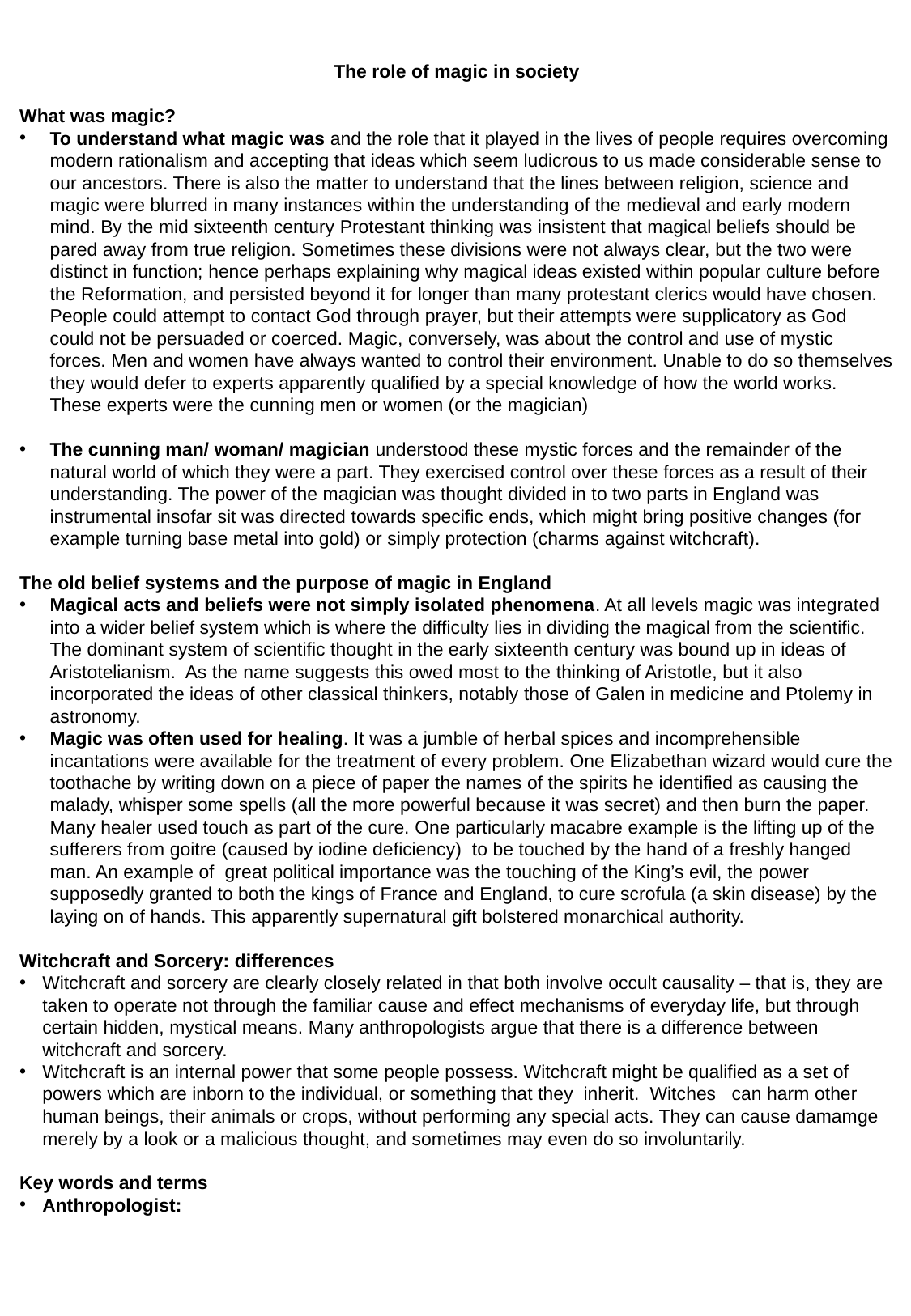

The role of magic in society

What was magic?
To understand what magic was and the role that it played in the lives of people requires overcoming modern rationalism and accepting that ideas which seem ludicrous to us made considerable sense to our ancestors. There is also the matter to understand that the lines between religion, science and magic were blurred in many instances within the understanding of the medieval and early modern mind. By the mid sixteenth century Protestant thinking was insistent that magical beliefs should be pared away from true religion. Sometimes these divisions were not always clear, but the two were distinct in function; hence perhaps explaining why magical ideas existed within popular culture before the Reformation, and persisted beyond it for longer than many protestant clerics would have chosen.  People could attempt to contact God through prayer, but their attempts were supplicatory as God could not be persuaded or coerced. Magic, conversely, was about the control and use of mystic forces. Men and women have always wanted to control their environment. Unable to do so themselves they would defer to experts apparently qualified by a special knowledge of how the world works. These experts were the cunning men or women (or the magician)

The cunning man/ woman/ magician understood these mystic forces and the remainder of the natural world of which they were a part. They exercised control over these forces as a result of their understanding. The power of the magician was thought divided in to two parts in England was instrumental insofar sit was directed towards specific ends, which might bring positive changes (for example turning base metal into gold) or simply protection (charms against witchcraft).

The old belief systems and the purpose of magic in England
Magical acts and beliefs were not simply isolated phenomena. At all levels magic was integrated into a wider belief system which is where the difficulty lies in dividing the magical from the scientific. The dominant system of scientific thought in the early sixteenth century was bound up in ideas of Aristotelianism.  As the name suggests this owed most to the thinking of Aristotle, but it also incorporated the ideas of other classical thinkers, notably those of Galen in medicine and Ptolemy in astronomy.
Magic was often used for healing. It was a jumble of herbal spices and incomprehensible incantations were available for the treatment of every problem. One Elizabethan wizard would cure the toothache by writing down on a piece of paper the names of the spirits he identified as causing the malady, whisper some spells (all the more powerful because it was secret) and then burn the paper. Many healer used touch as part of the cure. One particularly macabre example is the lifting up of the sufferers from goitre (caused by iodine deficiency)  to be touched by the hand of a freshly hanged man. An example of  great political importance was the touching of the King’s evil, the power supposedly granted to both the kings of France and England, to cure scrofula (a skin disease) by the laying on of hands. This apparently supernatural gift bolstered monarchical authority.

Witchcraft and Sorcery: differences
Witchcraft and sorcery are clearly closely related in that both involve occult causality – that is, they are taken to operate not through the familiar cause and effect mechanisms of everyday life, but through certain hidden, mystical means. Many anthropologists argue that there is a difference between witchcraft and sorcery.
Witchcraft is an internal power that some people possess. Witchcraft might be qualified as a set of powers which are inborn to the individual, or something that they  inherit.  Witches   can harm other human beings, their animals or crops, without performing any special acts. They can cause damamge merely by a look or a malicious thought, and sometimes may even do so involuntarily.

Key words and terms
Anthropologist: